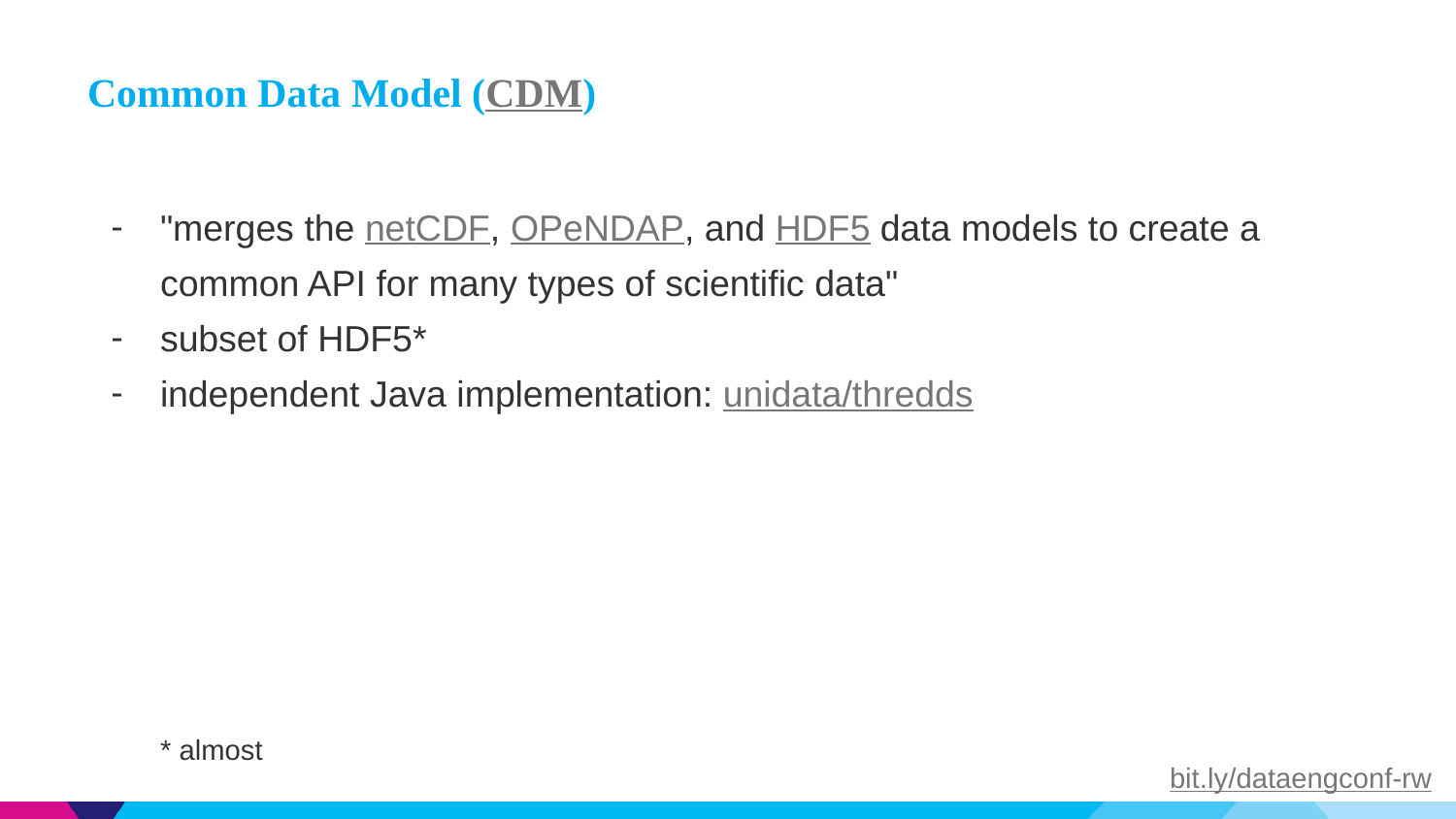

# Common Data Model (CDM)
"merges the netCDF, OPeNDAP, and HDF5 data models to create a common API for many types of scientific data"
subset of HDF5*
independent Java implementation: unidata/thredds

* almost